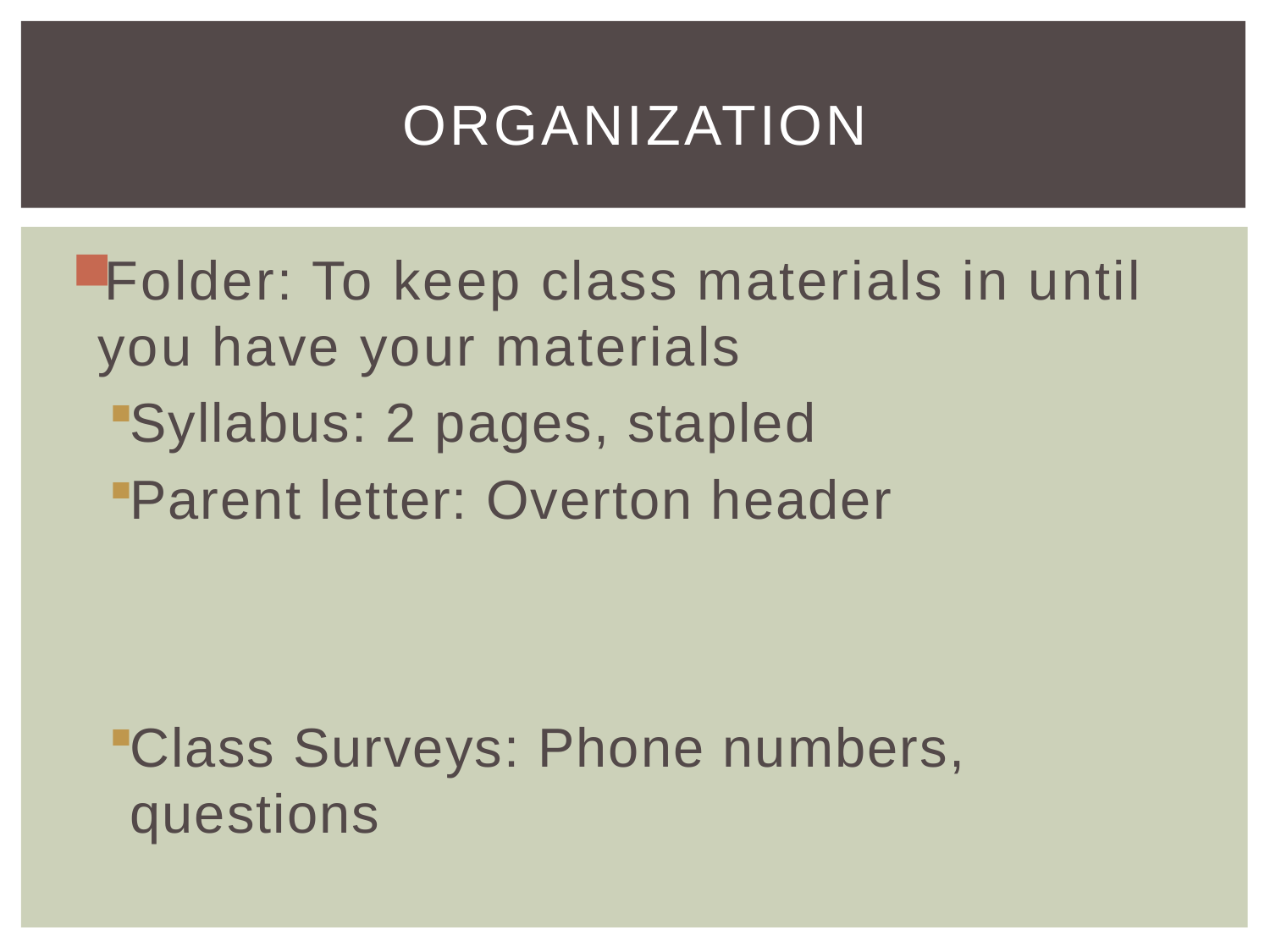

# Organization
Folder: To keep class materials in until you have your materials
Syllabus: 2 pages, stapled
Parent letter: Overton header

Class Surveys: Phone numbers, questions